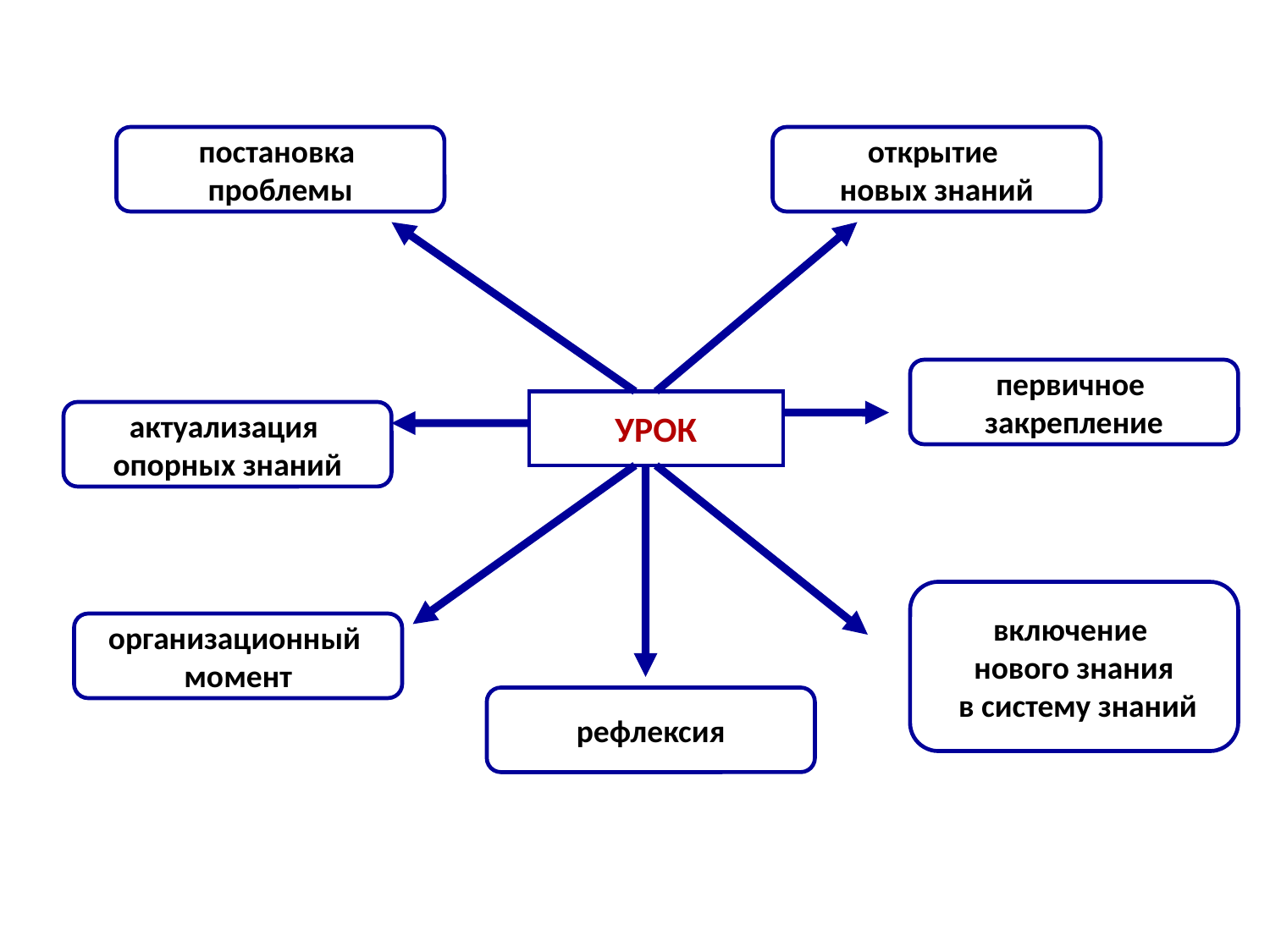

постановка
проблемы
открытие
новых знаний

первичное
закрепление
УРОК
актуализация
опорных знаний

включение
нового знания
 в систему знаний
организационный
момент
рефлексия